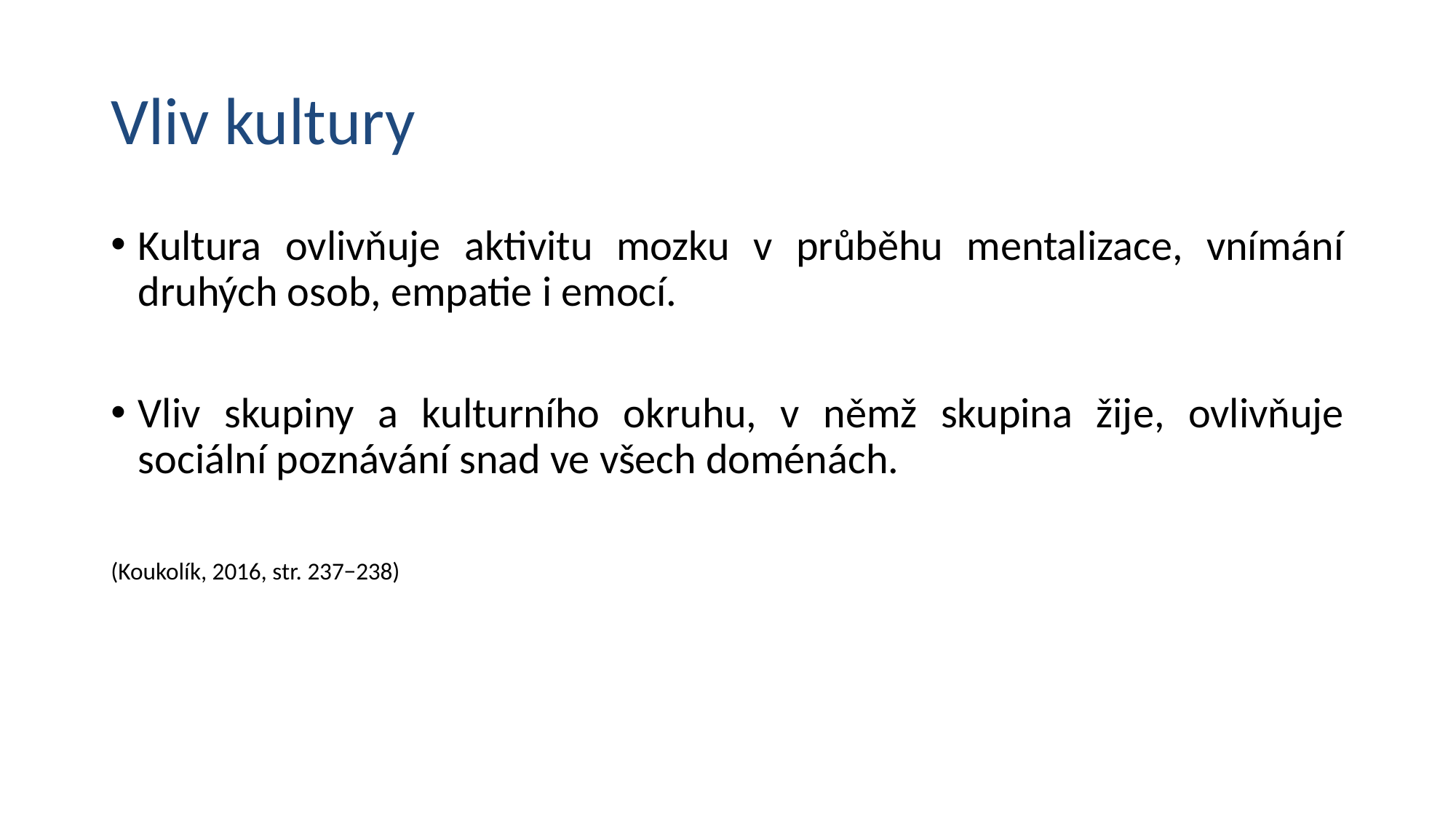

# Vliv kultury
Kultura ovlivňuje aktivitu mozku v průběhu mentalizace, vnímání druhých osob, empatie i emocí.

Vliv skupiny a kulturního okruhu, v němž skupina žije, ovlivňuje sociální poznávání snad ve všech doménách.

(Koukolík, 2016, str. 237−238)